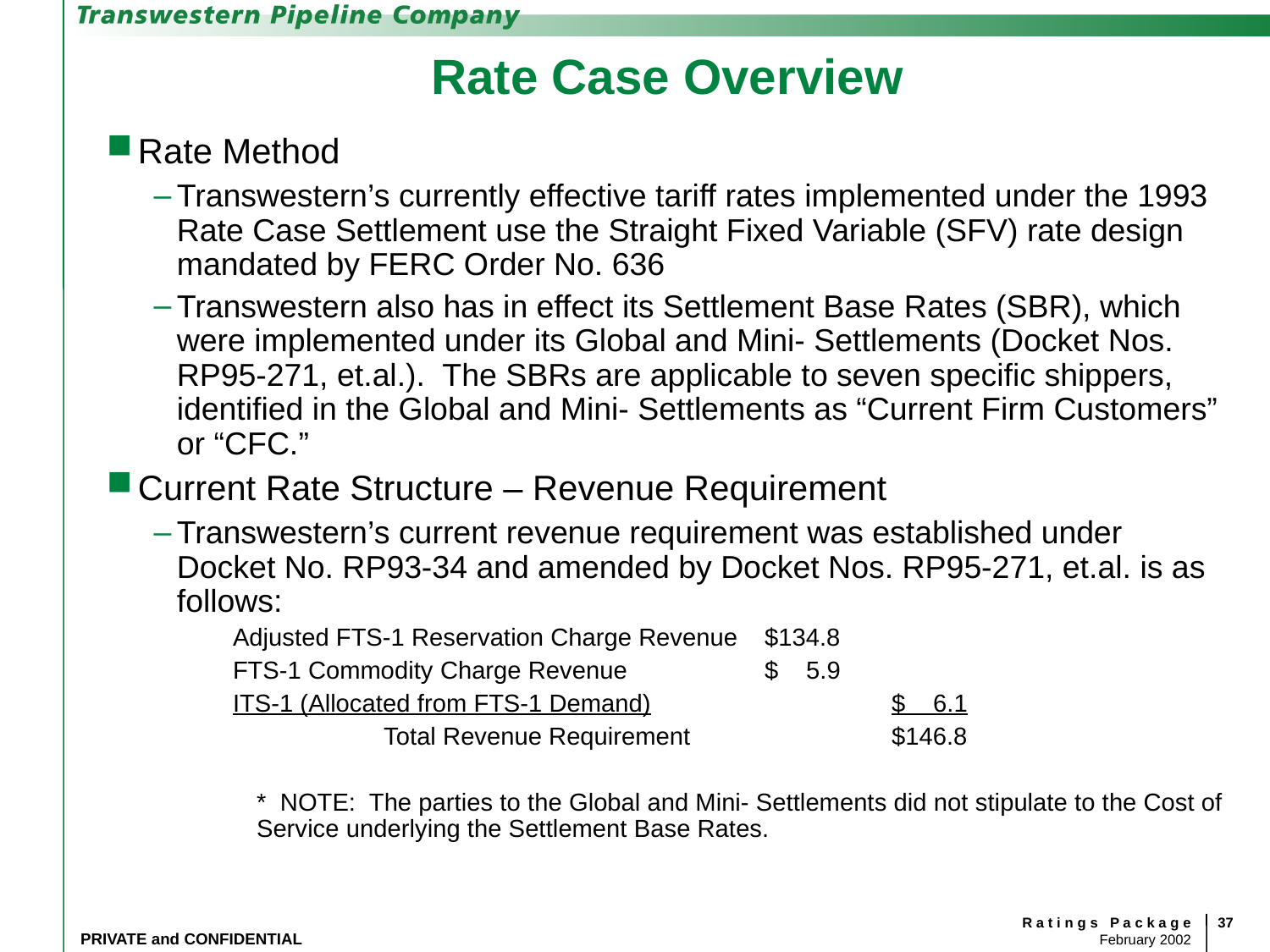

# Rate Case Overview
Rate Method
Transwestern’s currently effective tariff rates implemented under the 1993 Rate Case Settlement use the Straight Fixed Variable (SFV) rate design mandated by FERC Order No. 636
Transwestern also has in effect its Settlement Base Rates (SBR), which were implemented under its Global and Mini- Settlements (Docket Nos. RP95-271, et.al.).  The SBRs are applicable to seven specific shippers, identified in the Global and Mini- Settlements as “Current Firm Customers” or “CFC.”
Current Rate Structure – Revenue Requirement
Transwestern’s current revenue requirement was established under Docket No. RP93-34 and amended by Docket Nos. RP95-271, et.al. is as follows:
Adjusted FTS-1 Reservation Charge Revenue	$134.8
FTS-1 Commodity Charge Revenue		$    5.9
ITS-1 (Allocated from FTS-1 Demand)		$    6.1
		Total Revenue Requirement		$146.8

	*  NOTE:  The parties to the Global and Mini- Settlements did not stipulate to the Cost of Service underlying the Settlement Base Rates.
37